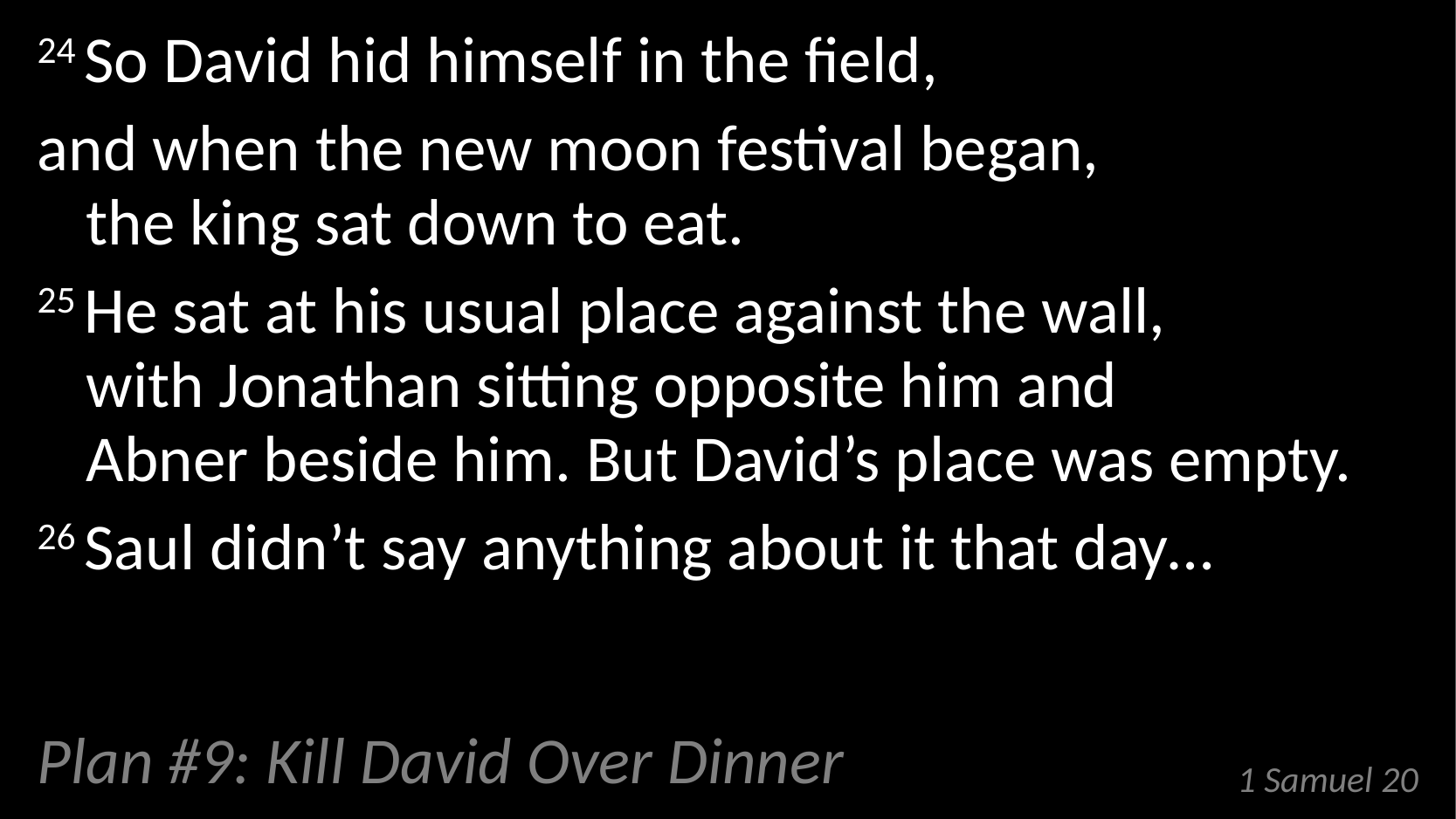

24 So David hid himself in the field,
and when the new moon festival began,
the king sat down to eat.
25 He sat at his usual place against the wall,
with Jonathan sitting opposite him and
Abner beside him. But David’s place was empty.
26 Saul didn’t say anything about it that day…
Plan #9: Kill David Over Dinner
# 1 Samuel 20